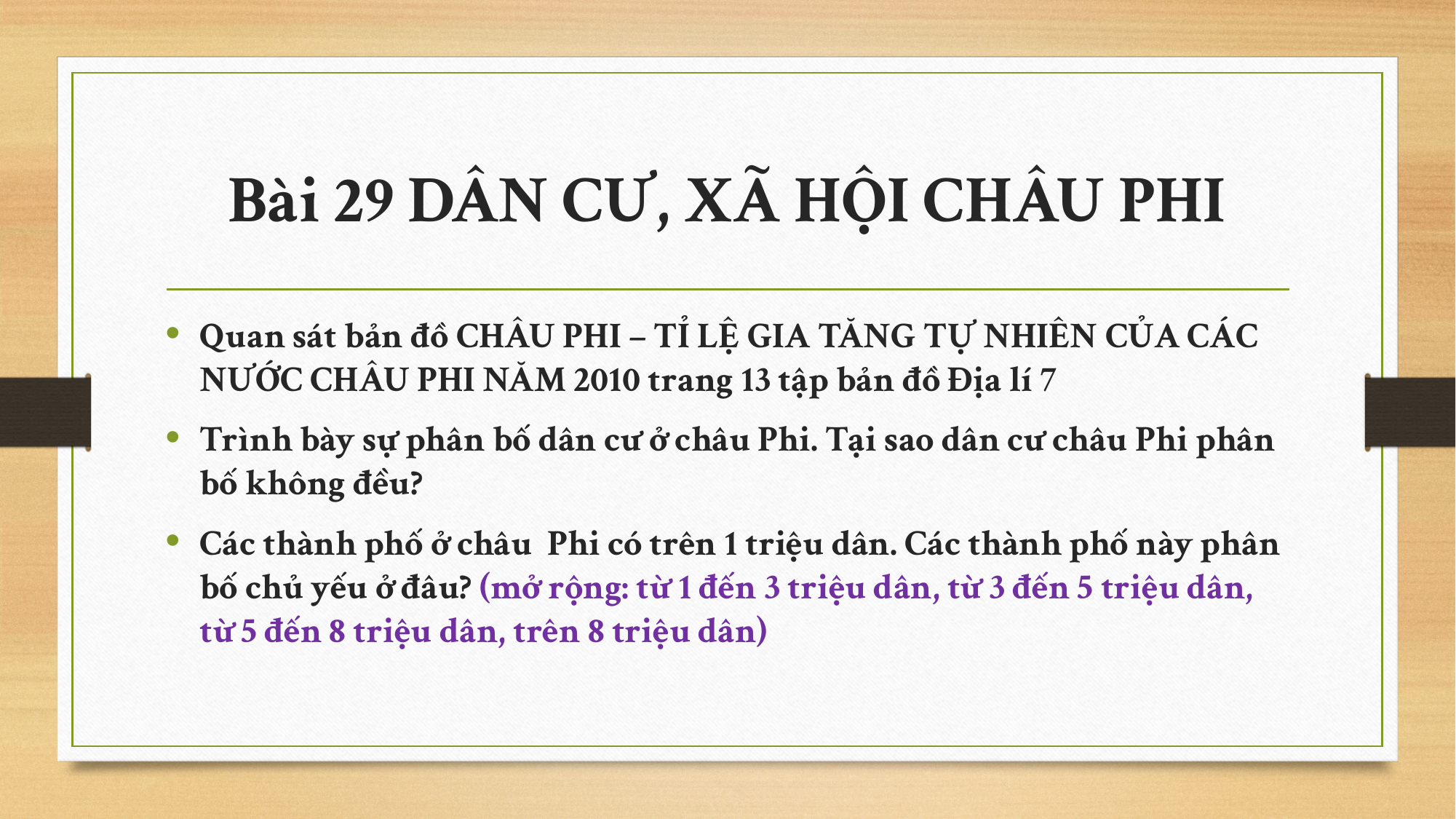

# Bài 29 DÂN CƯ, XÃ HỘI CHÂU PHI
Quan sát bản đồ CHÂU PHI – TỈ LỆ GIA TĂNG TỰ NHIÊN CỦA CÁC NƯỚC CHÂU PHI NĂM 2010 trang 13 tập bản đồ Địa lí 7
Trình bày sự phân bố dân cư ở châu Phi. Tại sao dân cư châu Phi phân bố không đều?
Các thành phố ở châu  Phi có trên 1 triệu dân. Các thành phố này phân bố chủ yếu ở đâu? (mở rộng: từ 1 đến 3 triệu dân, từ 3 đến 5 triệu dân, từ 5 đến 8 triệu dân, trên 8 triệu dân)